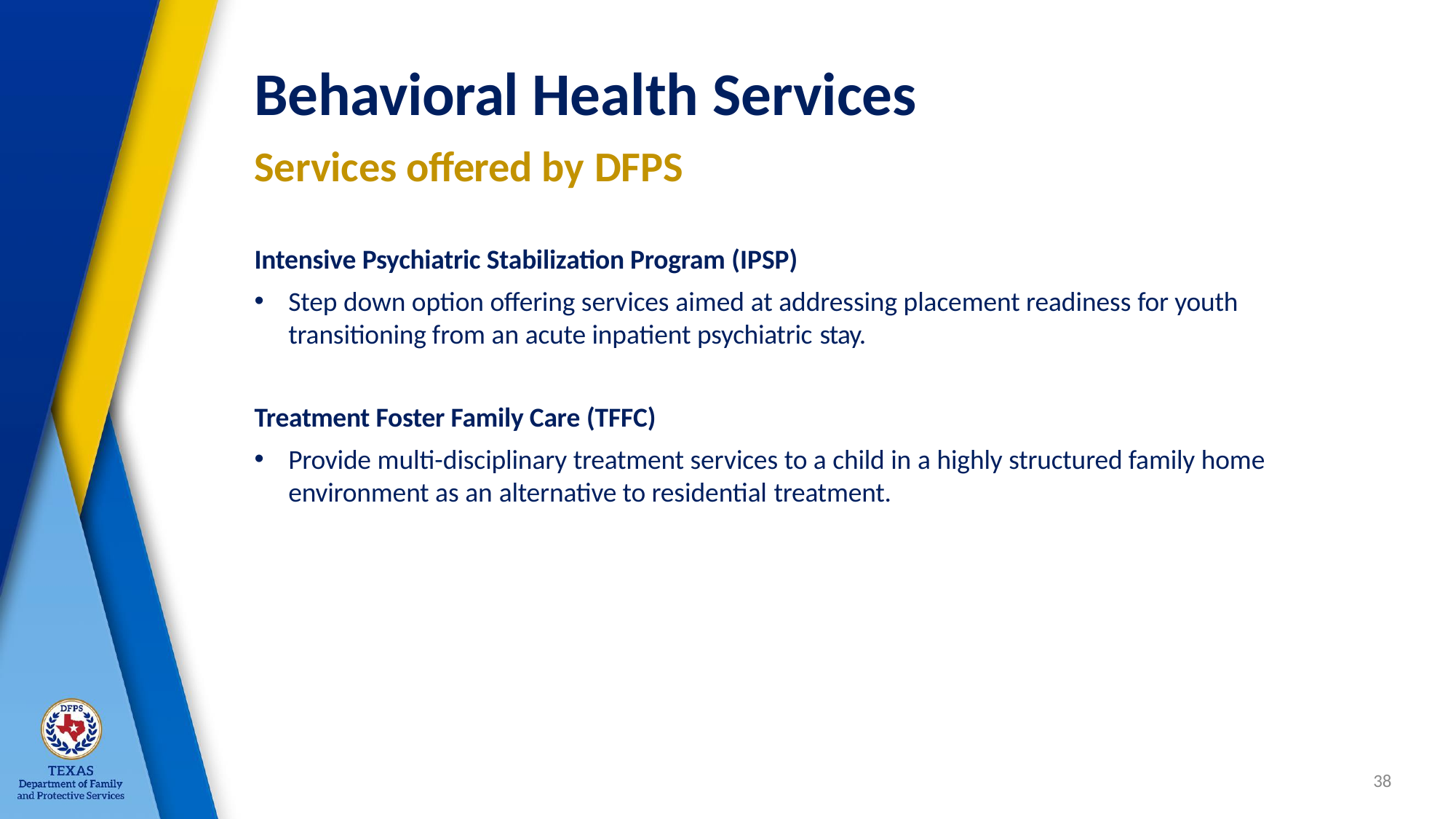

# Behavioral Health Services
Services offered by DFPS
Intensive Psychiatric Stabilization Program (IPSP)
Step down option offering services aimed at addressing placement readiness for youth  transitioning from an acute inpatient psychiatric stay.

Treatment Foster Family Care (TFFC)
Provide multi-disciplinary treatment services to a child in a highly structured family home  environment as an alternative to residential treatment.
38